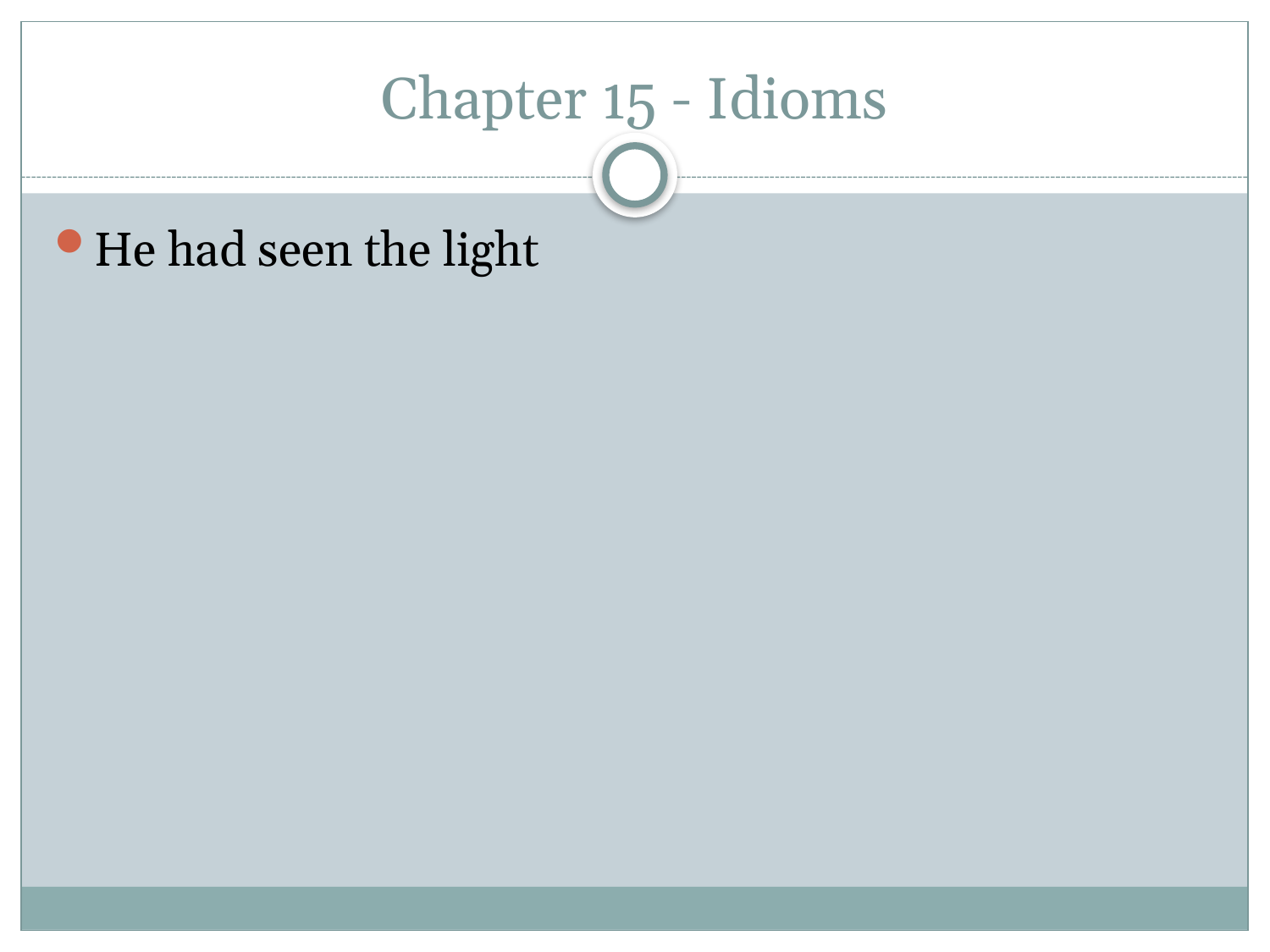

# Chapter 15 - Idioms
He had seen the light